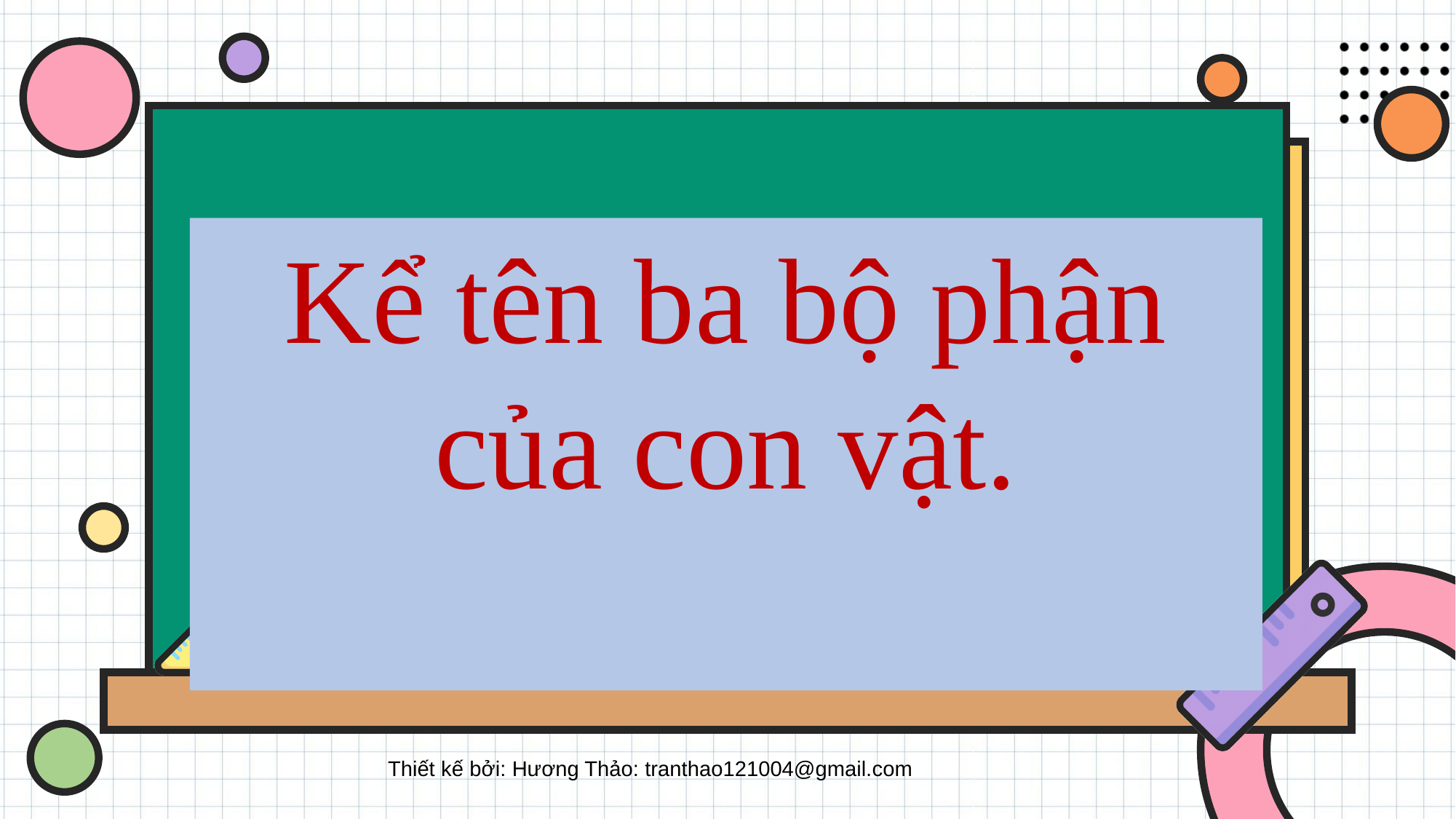

#
Kể tên ba bộ phận của con vật.